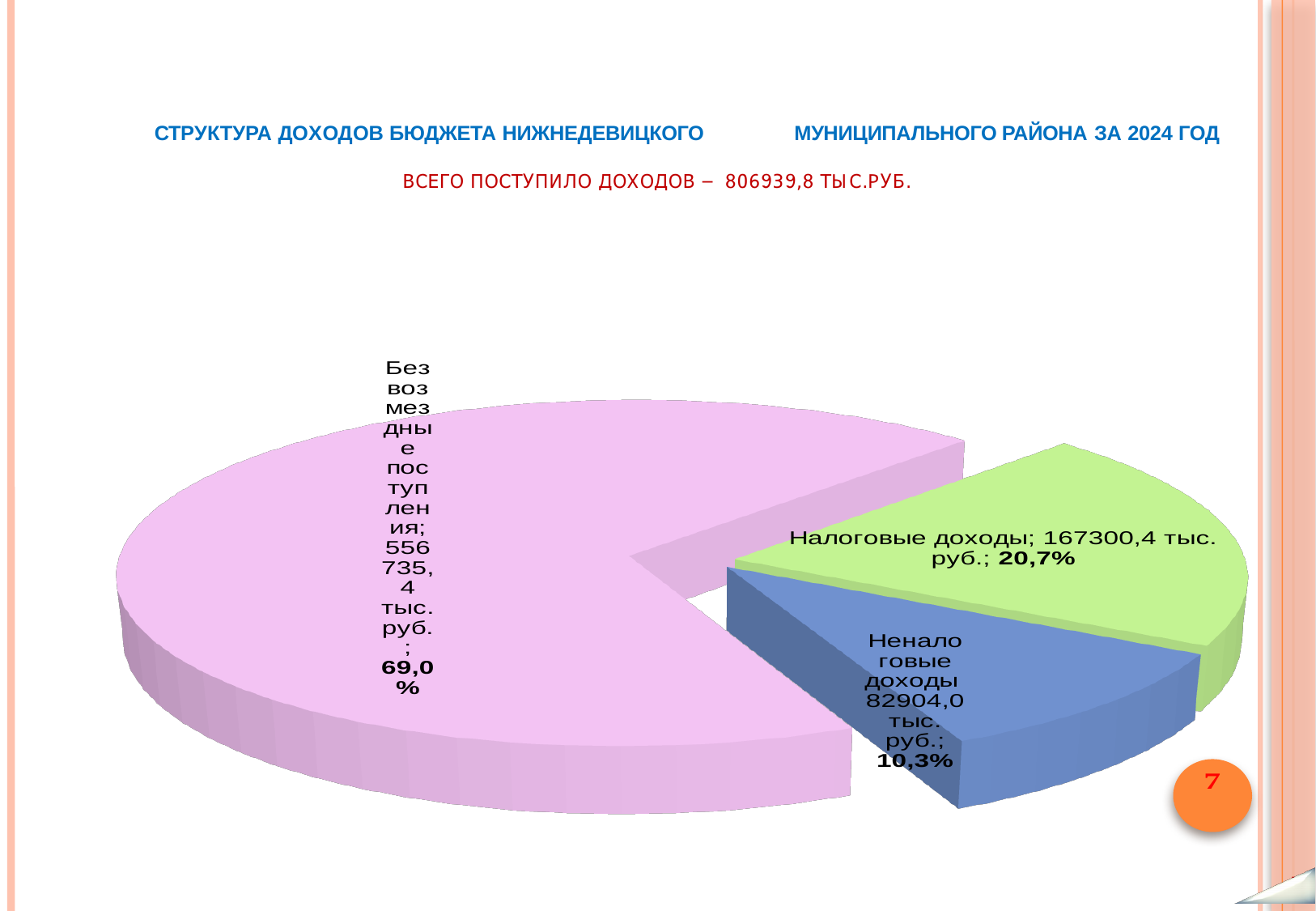

# Структура доходов бюджета Нижнедевицкого                 муниципального района за 2024 год Всего поступило доходов –  806939,8 тыс.руб.

[unsupported chart]

   7